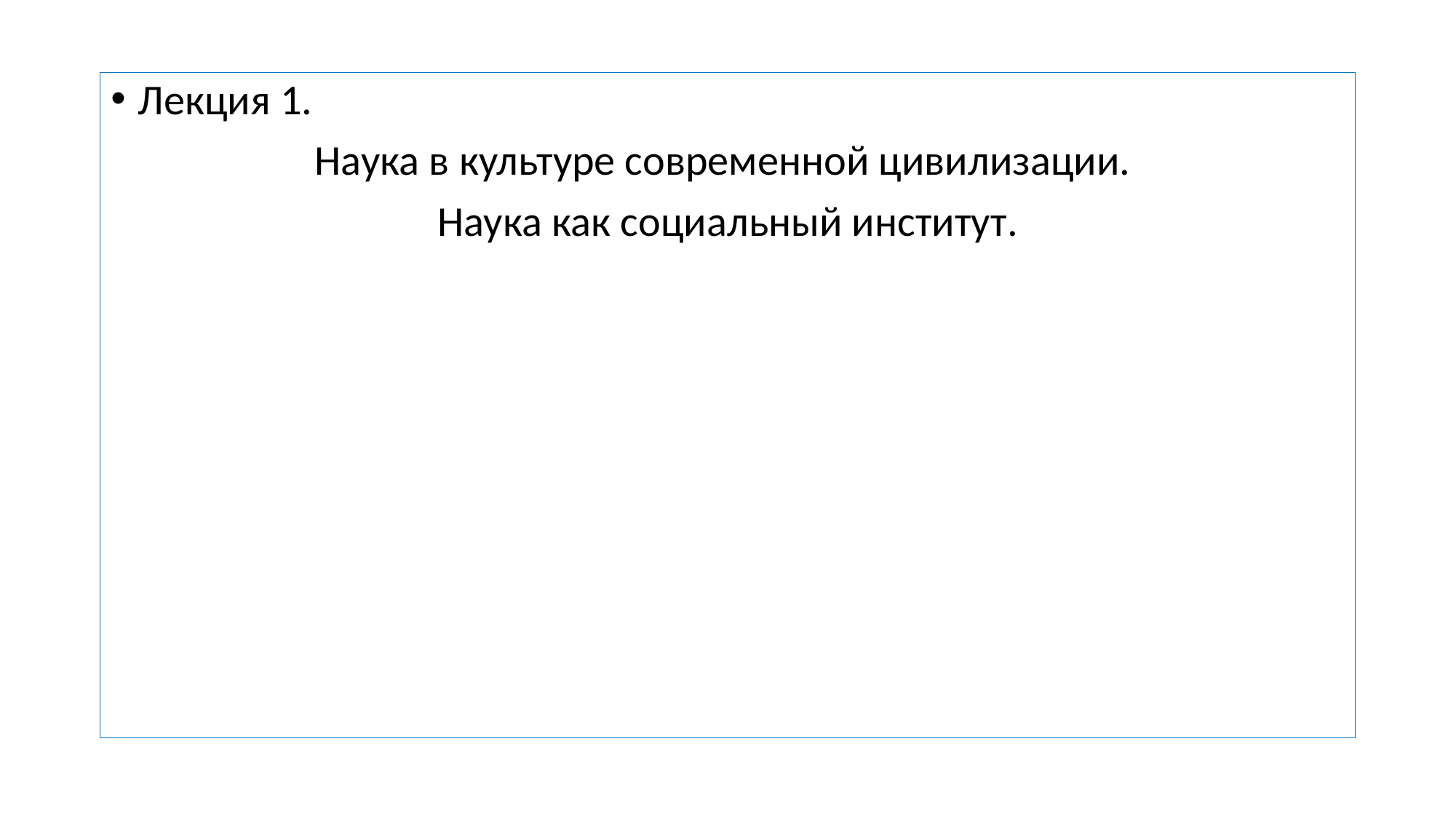

Лекция 1.
Наука в культуре современной цивилизации.
Наука как социальный институт.